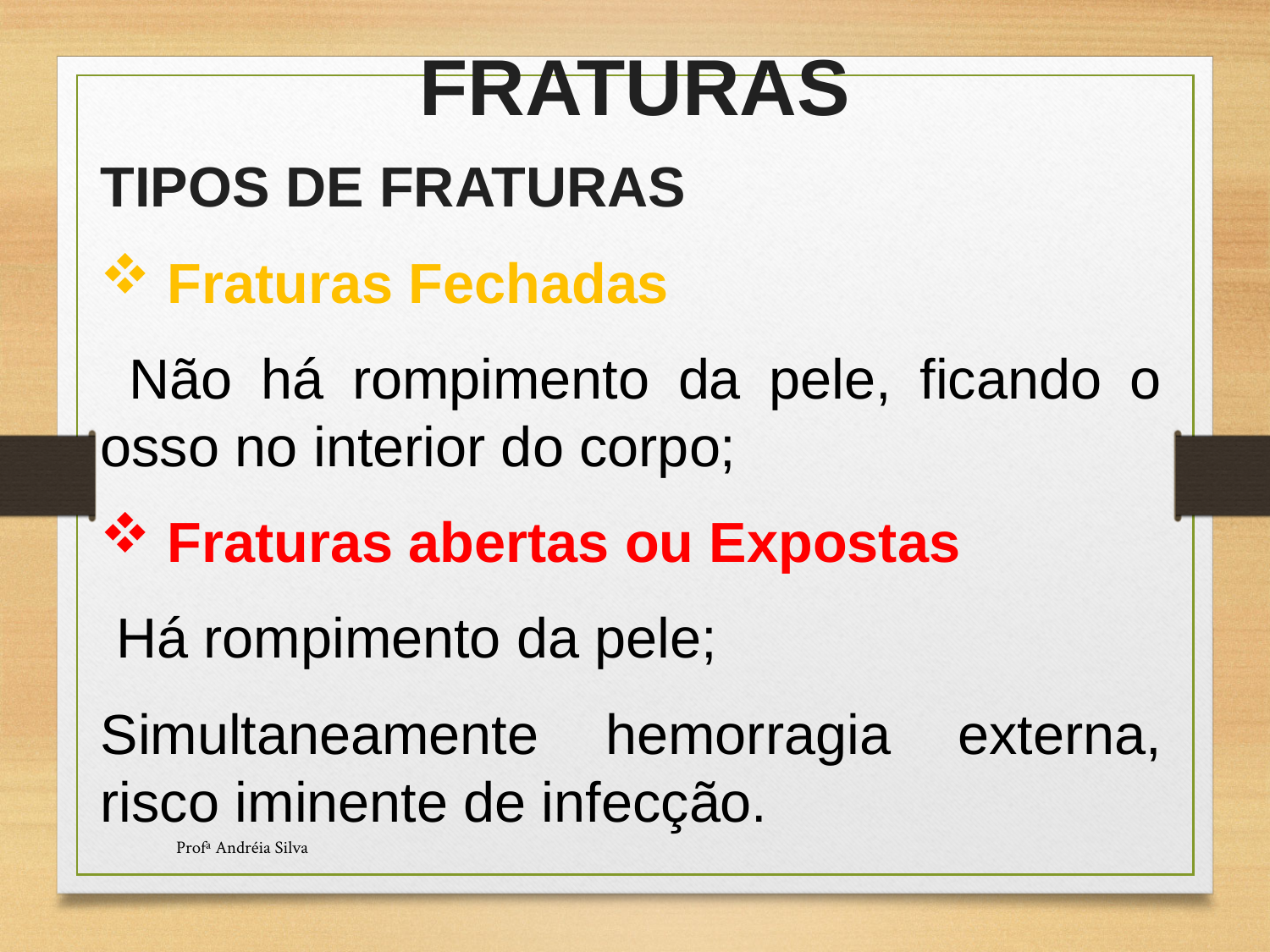

FRATURAS
TIPOS DE FRATURAS
 Fraturas Fechadas
 Não há rompimento da pele, ficando o osso no interior do corpo;
 Fraturas abertas ou Expostas
 Há rompimento da pele;
Simultaneamente hemorragia externa, risco iminente de infecção.
Profª Andréia Silva